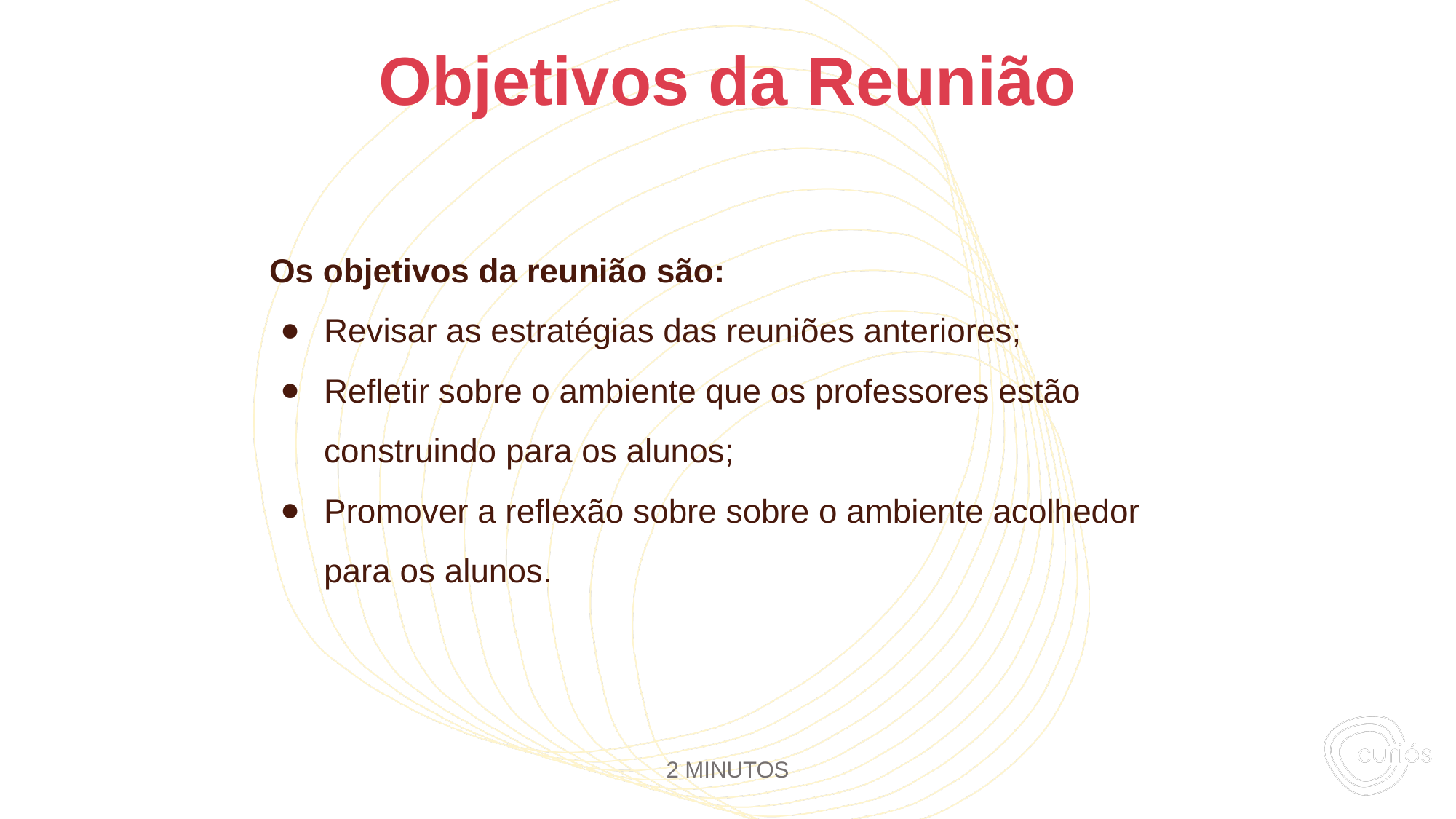

Os objetivos da reunião são:
Revisar as estratégias das reuniões anteriores;
Refletir sobre o ambiente que os professores estão construindo para os alunos;
Promover a reflexão sobre sobre o ambiente acolhedor para os alunos.
# Objetivos da Reunião
2 MINUTOS